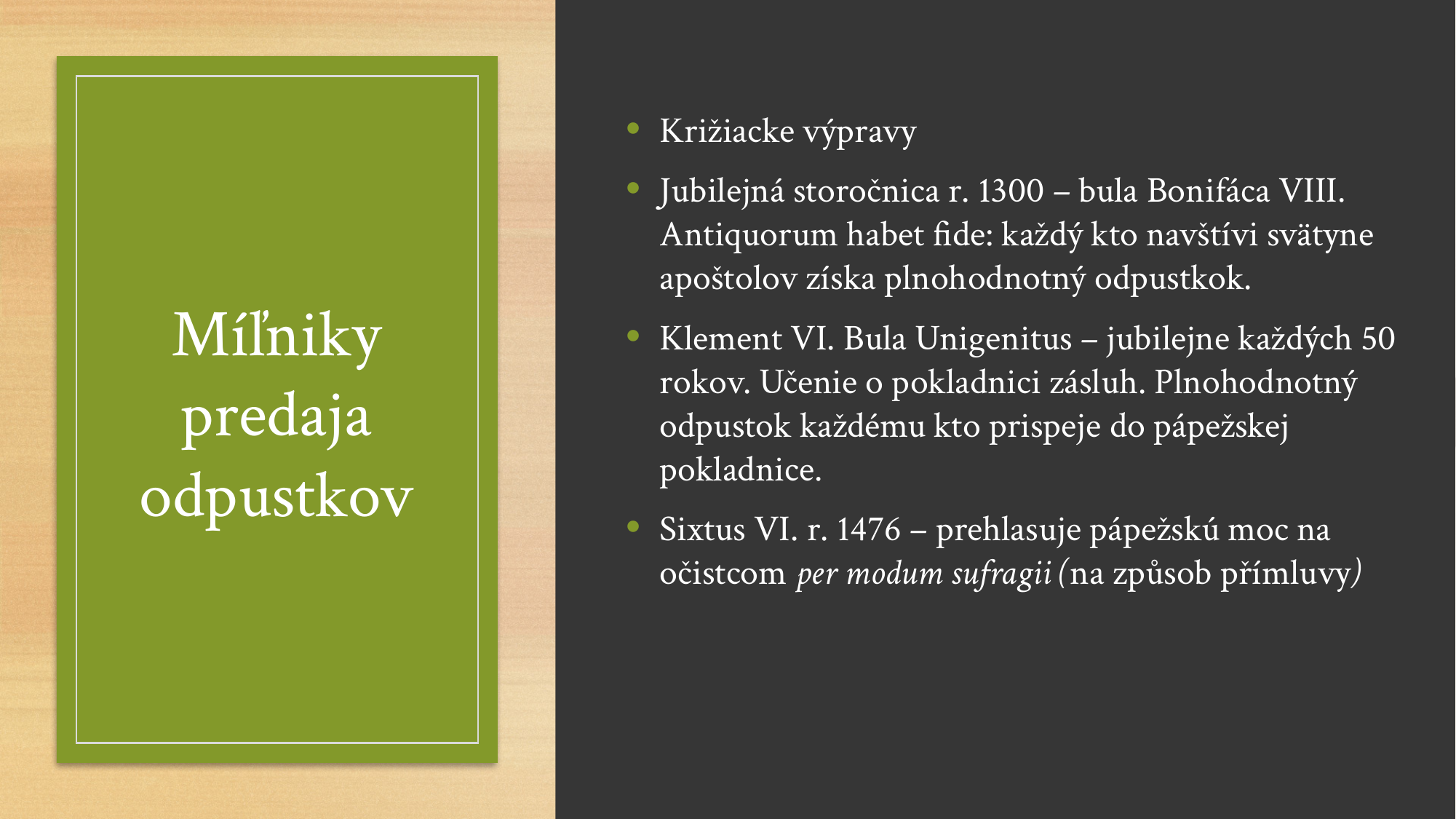

Križiacke výpravy
Jubilejná storočnica r. 1300 – bula Bonifáca VIII. Antiquorum habet fide: každý kto navštívi svätyne apoštolov získa plnohodnotný odpustkok.
Klement VI. Bula Unigenitus – jubilejne každých 50 rokov. Učenie o pokladnici zásluh. Plnohodnotný odpustok každému kto prispeje do pápežskej pokladnice.
Sixtus VI. r. 1476 – prehlasuje pápežskú moc na očistcom per modum sufragii (na způsob přímluvy)

# Míľniky predaja odpustkov